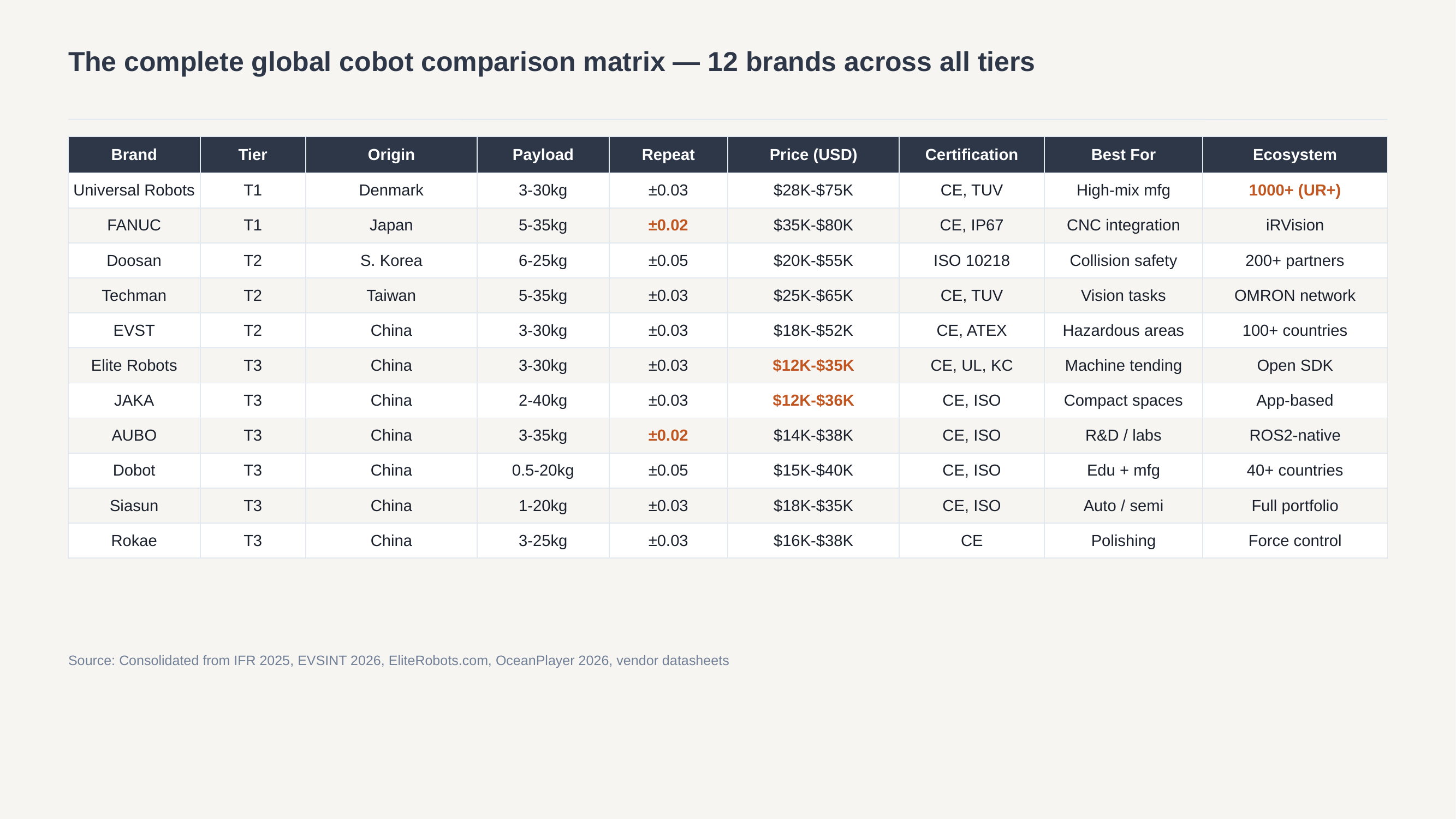

The complete global cobot comparison matrix — 12 brands across all tiers

| Brand | Tier | Origin | Payload | Repeat | Price (USD) | Certification | Best For | Ecosystem |
| --- | --- | --- | --- | --- | --- | --- | --- | --- |
| Universal Robots | T1 | Denmark | 3-30kg | ±0.03 | $28K-$75K | CE, TUV | High-mix mfg | 1000+ (UR+) |
| FANUC | T1 | Japan | 5-35kg | ±0.02 | $35K-$80K | CE, IP67 | CNC integration | iRVision |
| Doosan | T2 | S. Korea | 6-25kg | ±0.05 | $20K-$55K | ISO 10218 | Collision safety | 200+ partners |
| Techman | T2 | Taiwan | 5-35kg | ±0.03 | $25K-$65K | CE, TUV | Vision tasks | OMRON network |
| EVST | T2 | China | 3-30kg | ±0.03 | $18K-$52K | CE, ATEX | Hazardous areas | 100+ countries |
| Elite Robots | T3 | China | 3-30kg | ±0.03 | $12K-$35K | CE, UL, KC | Machine tending | Open SDK |
| JAKA | T3 | China | 2-40kg | ±0.03 | $12K-$36K | CE, ISO | Compact spaces | App-based |
| AUBO | T3 | China | 3-35kg | ±0.02 | $14K-$38K | CE, ISO | R&D / labs | ROS2-native |
| Dobot | T3 | China | 0.5-20kg | ±0.05 | $15K-$40K | CE, ISO | Edu + mfg | 40+ countries |
| Siasun | T3 | China | 1-20kg | ±0.03 | $18K-$35K | CE, ISO | Auto / semi | Full portfolio |
| Rokae | T3 | China | 3-25kg | ±0.03 | $16K-$38K | CE | Polishing | Force control |
Source: Consolidated from IFR 2025, EVSINT 2026, EliteRobots.com, OceanPlayer 2026, vendor datasheets